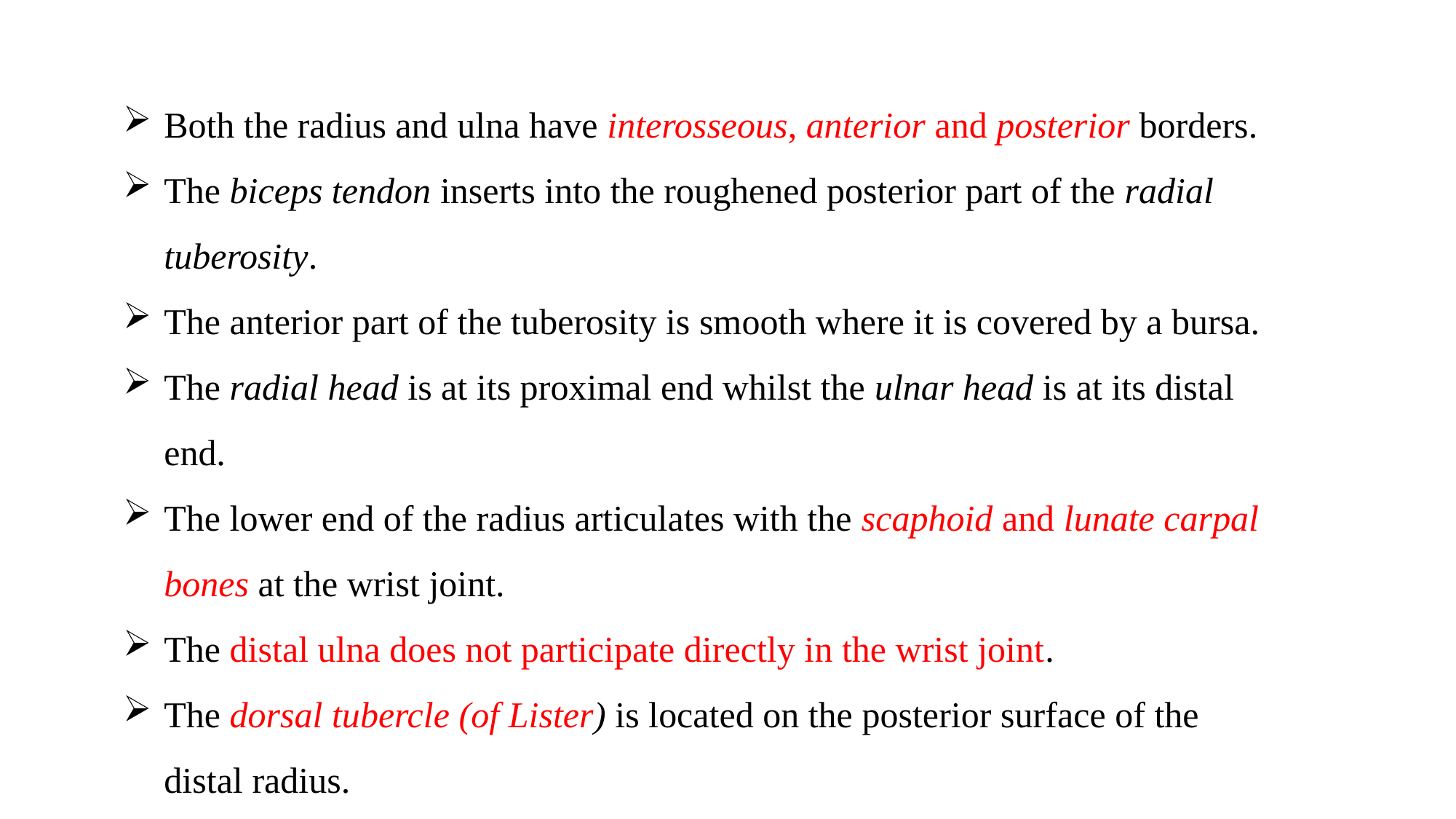

Both the radius and ulna have interosseous, anterior and posterior borders.
The biceps tendon inserts into the roughened posterior part of the radial tuberosity.
The anterior part of the tuberosity is smooth where it is covered by a bursa.
The radial head is at its proximal end whilst the ulnar head is at its distal end.
The lower end of the radius articulates with the scaphoid and lunate carpal bones at the wrist joint.
The distal ulna does not participate directly in the wrist joint.
The dorsal tubercle (of Lister) is located on the posterior surface of the distal radius.